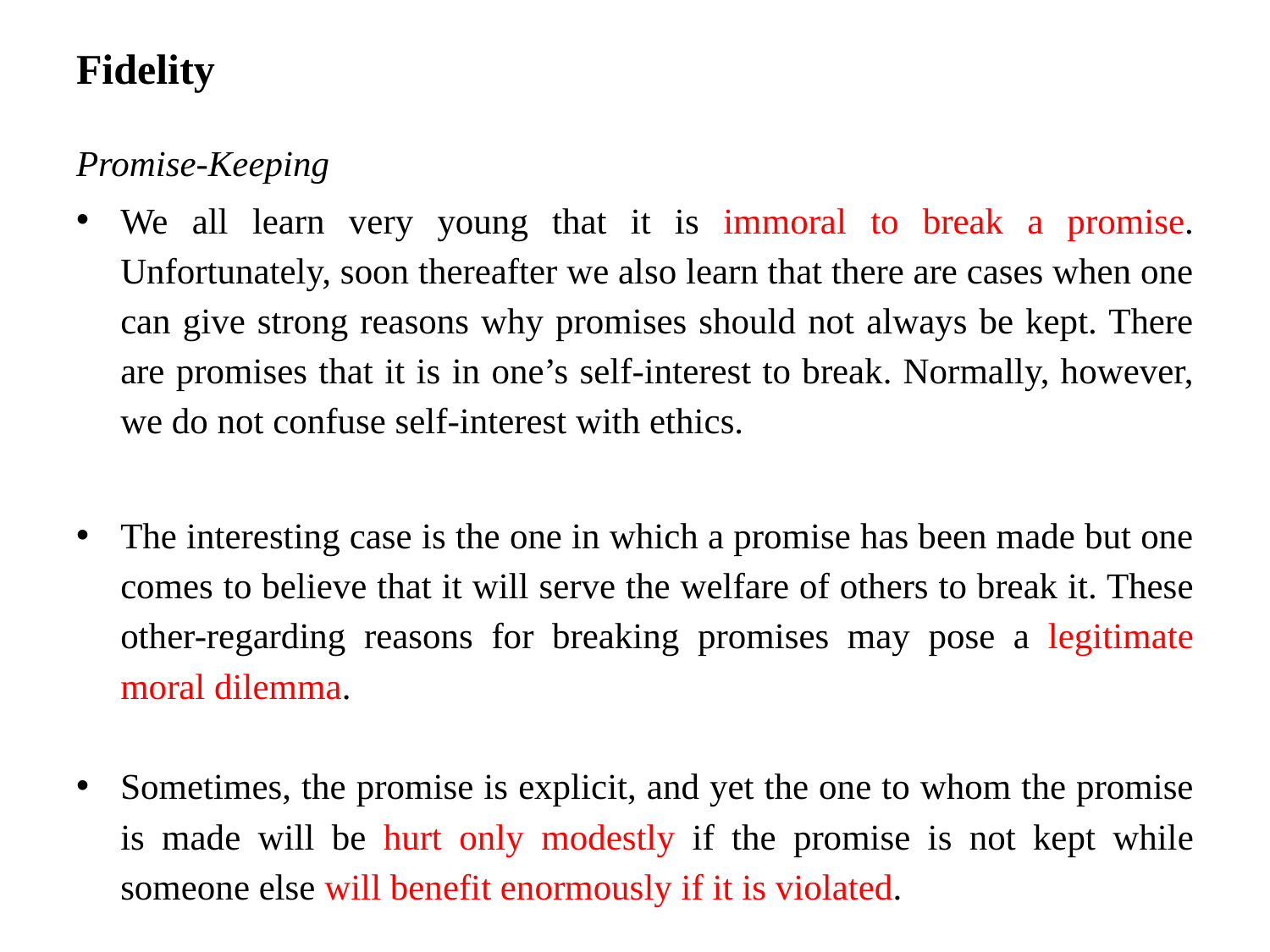

# Fidelity
Promise-Keeping
We all learn very young that it is immoral to break a promise. Unfortunately, soon thereafter we also learn that there are cases when one can give strong reasons why promises should not always be kept. There are promises that it is in one’s self-interest to break. Normally, however, we do not confuse self-interest with ethics.

The interesting case is the one in which a promise has been made but one comes to believe that it will serve the welfare of others to break it. These other-regarding reasons for breaking promises may pose a legitimate moral dilemma.

Sometimes, the promise is explicit, and yet the one to whom the promise is made will be hurt only modestly if the promise is not kept while someone else will benefit enormously if it is violated.